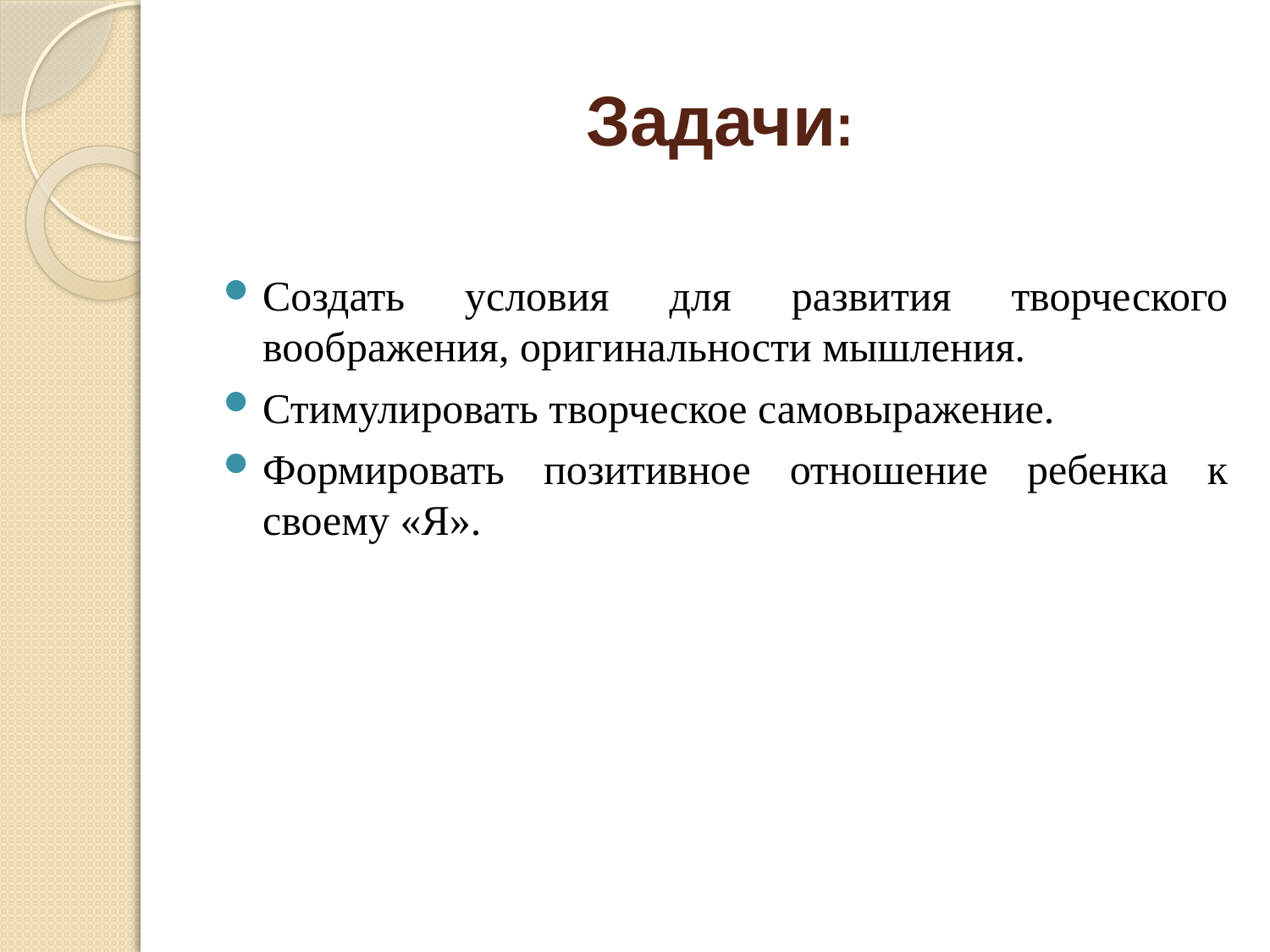

# Задачи:

Создать условия для развития творческого воображения, оригинальности мышления.
Стимулировать творческое самовыражение.
Формировать позитивное отношение ребенка к своему «Я».